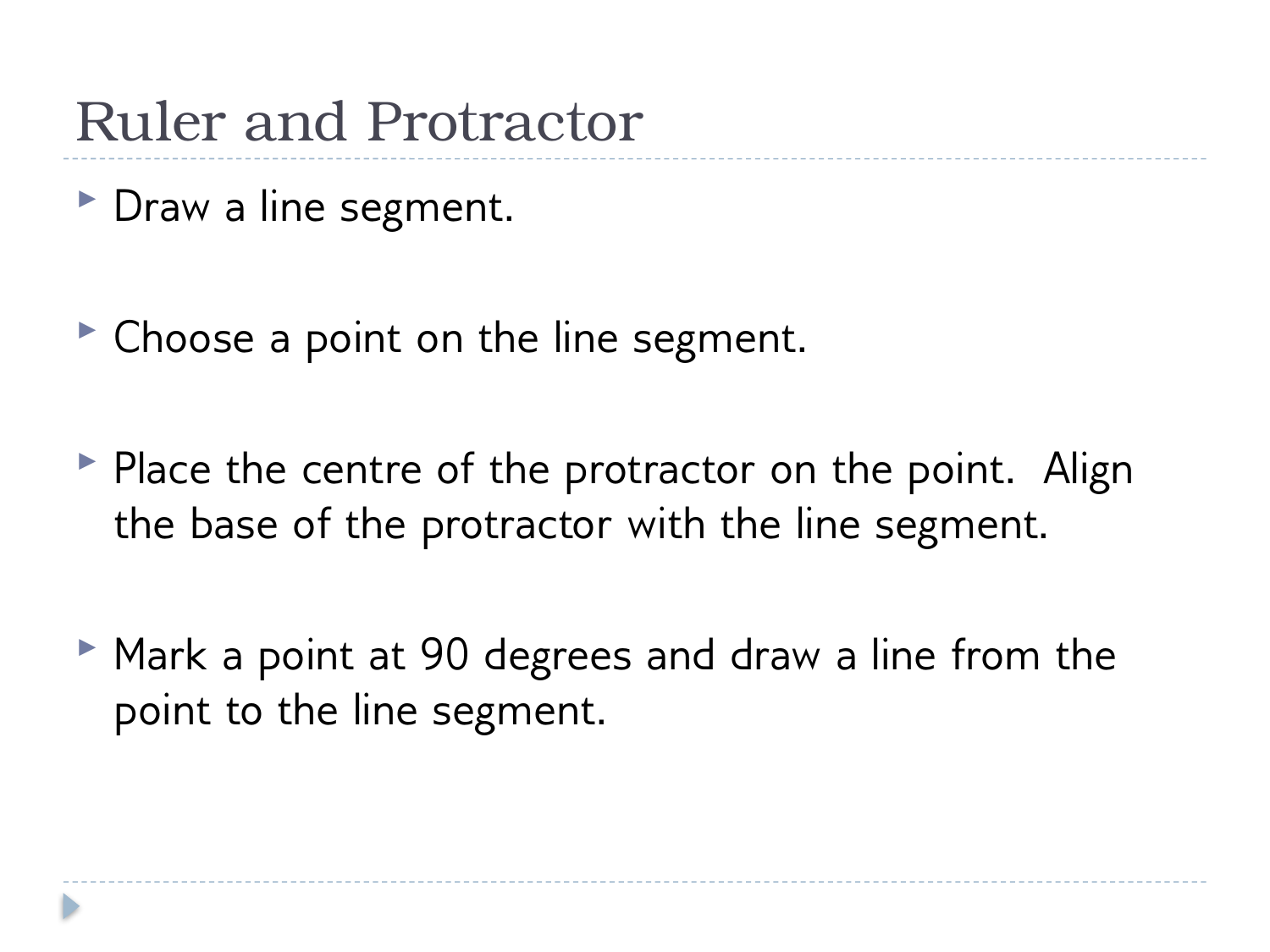

# Ruler and Protractor
Draw a line segment.

Choose a point on the line segment.

Place the centre of the protractor on the point.  Align the base of the protractor with the line segment.

Mark a point at 90 degrees and draw a line from the point to the line segment.